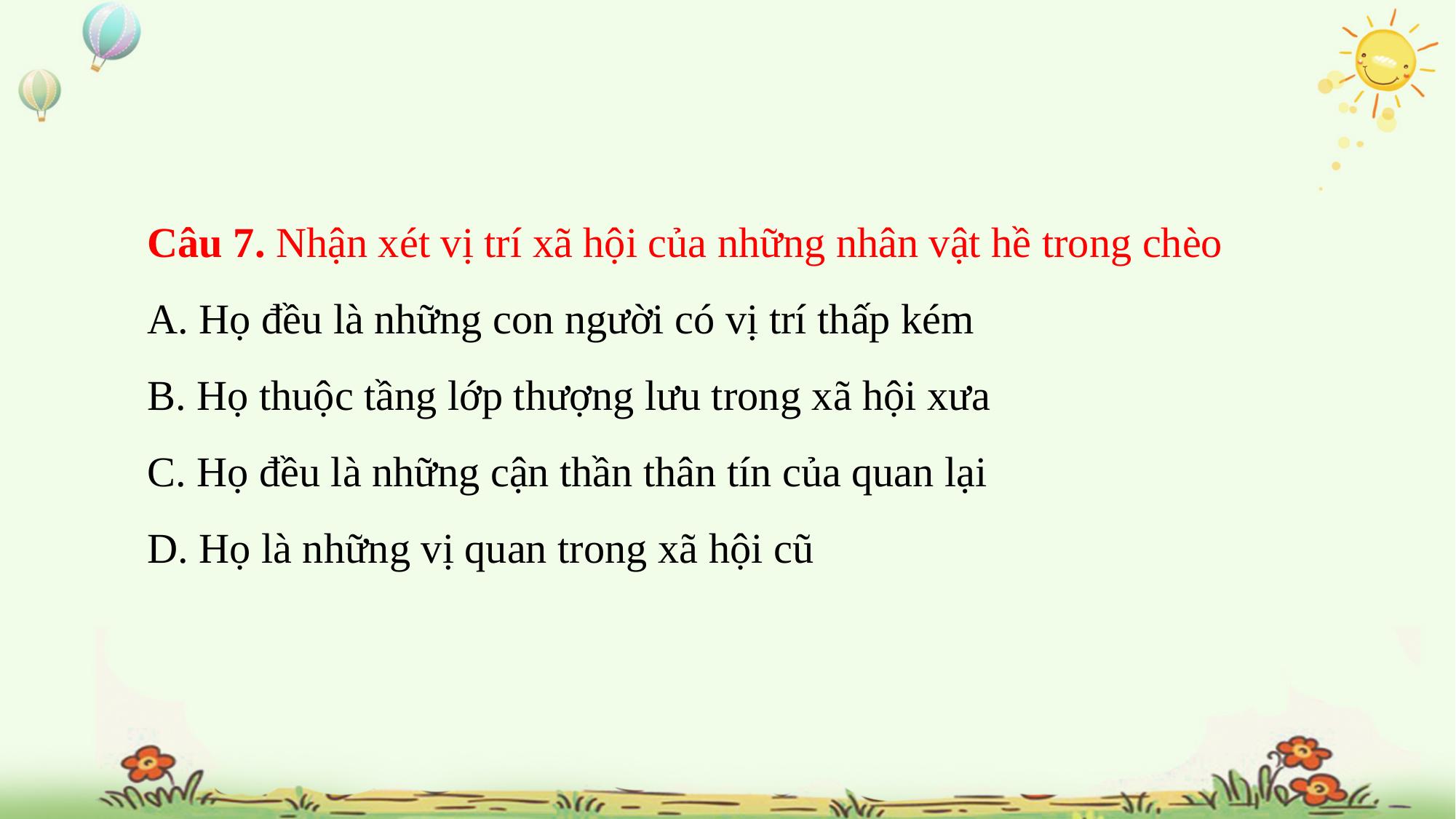

Câu 7. Nhận xét vị trí xã hội của những nhân vật hề trong chèo
A. Họ đều là những con người có vị trí thấp kém
B. Họ thuộc tầng lớp thượng lưu trong xã hội xưa
C. Họ đều là những cận thần thân tín của quan lại
D. Họ là những vị quan trong xã hội cũ